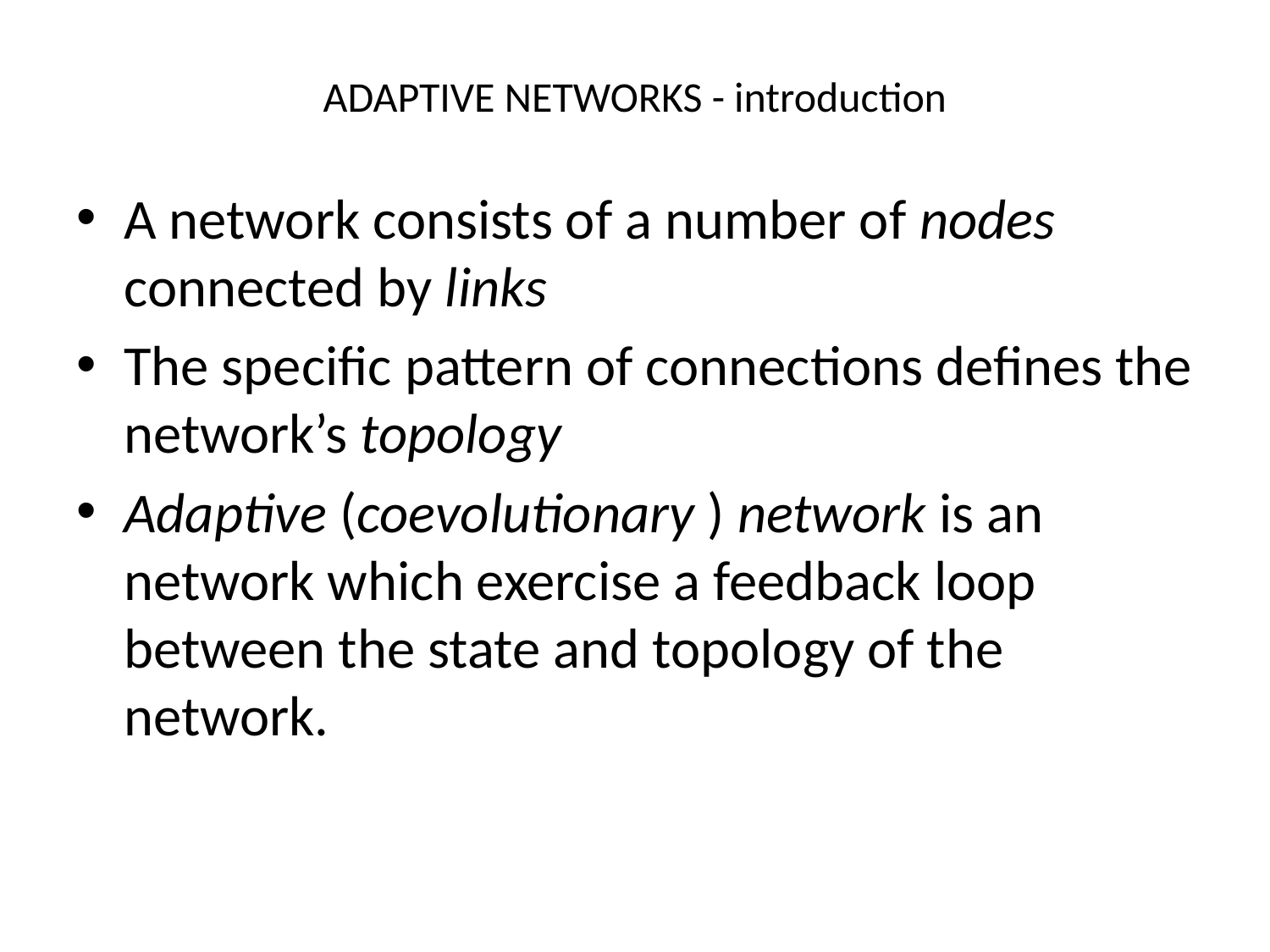

# ADAPTIVE NETWORKS - introduction
A network consists of a number of nodes connected by links
The specific pattern of connections defines the network’s topology
Adaptive (coevolutionary ) network is an network which exercise a feedback loop between the state and topology of the network.